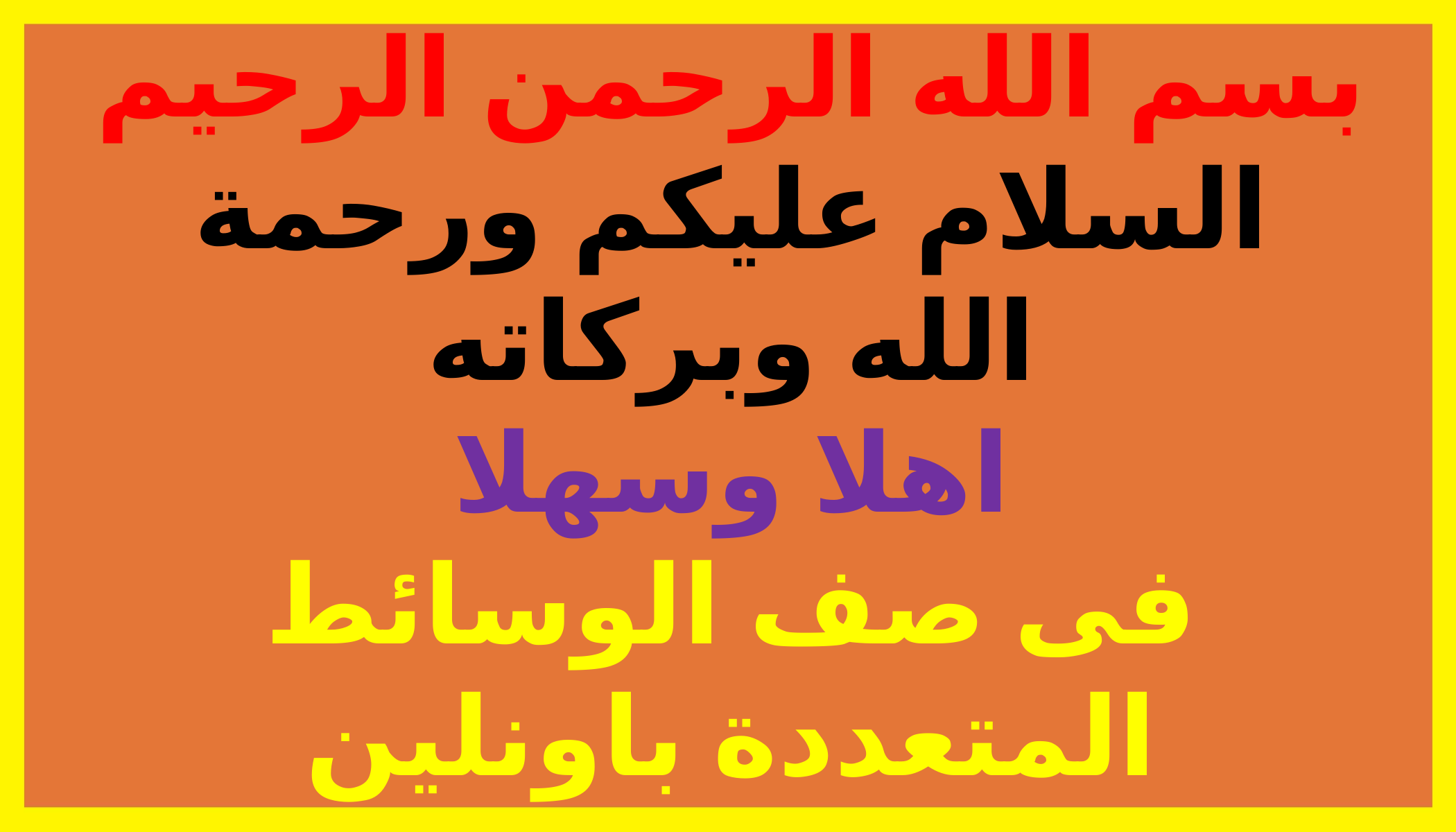

# بسم الله الرحمن الرحيم السلام عليكم ورحمة الله وبركاته اهلا وسهلا فى صف الوسائط المتعددة باونلين